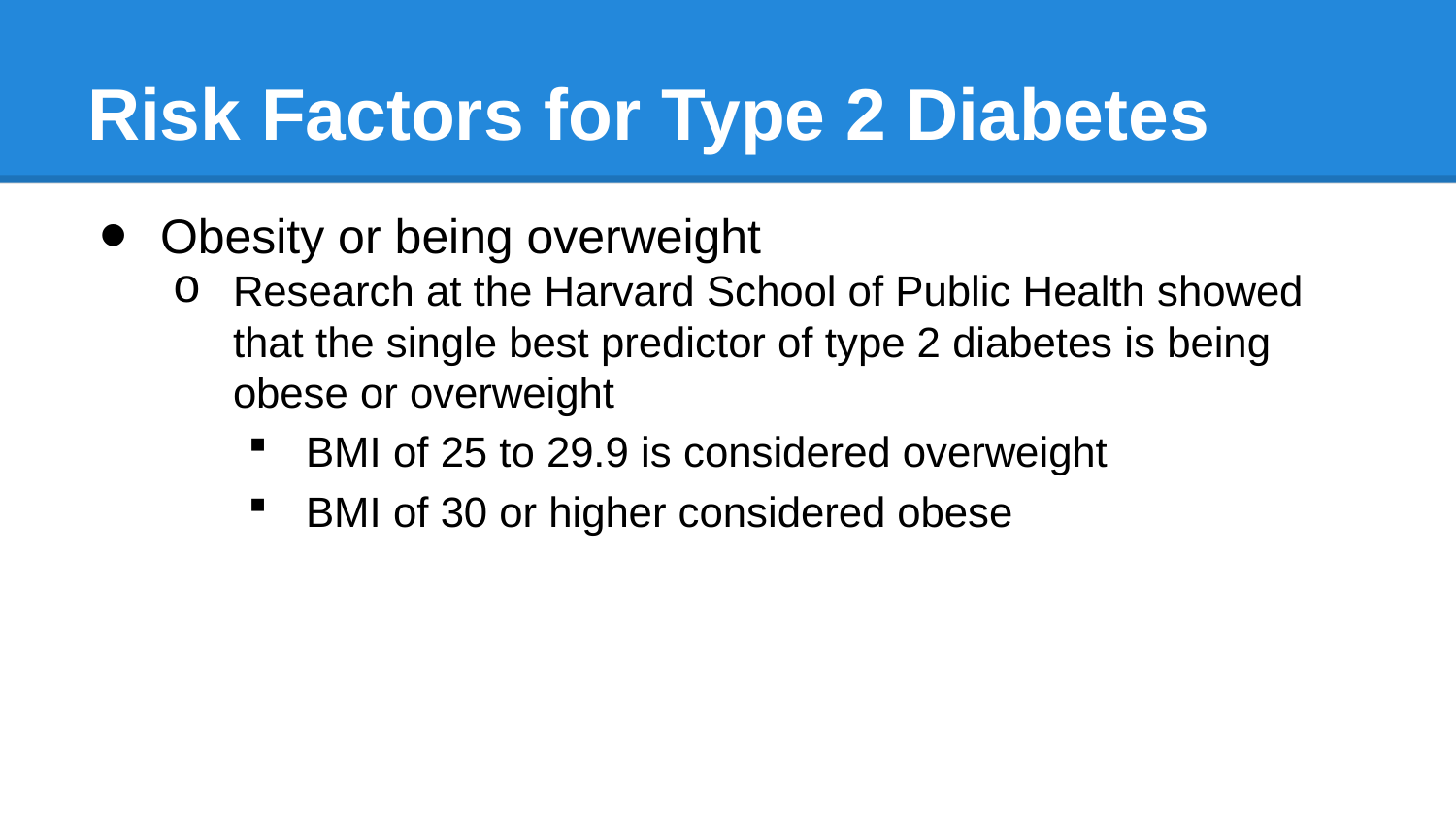

# Risk Factors for Type 2 Diabetes
Obesity or being overweight
Research at the Harvard School of Public Health showed that the single best predictor of type 2 diabetes is being obese or overweight
BMI of 25 to 29.9 is considered overweight
BMI of 30 or higher considered obese